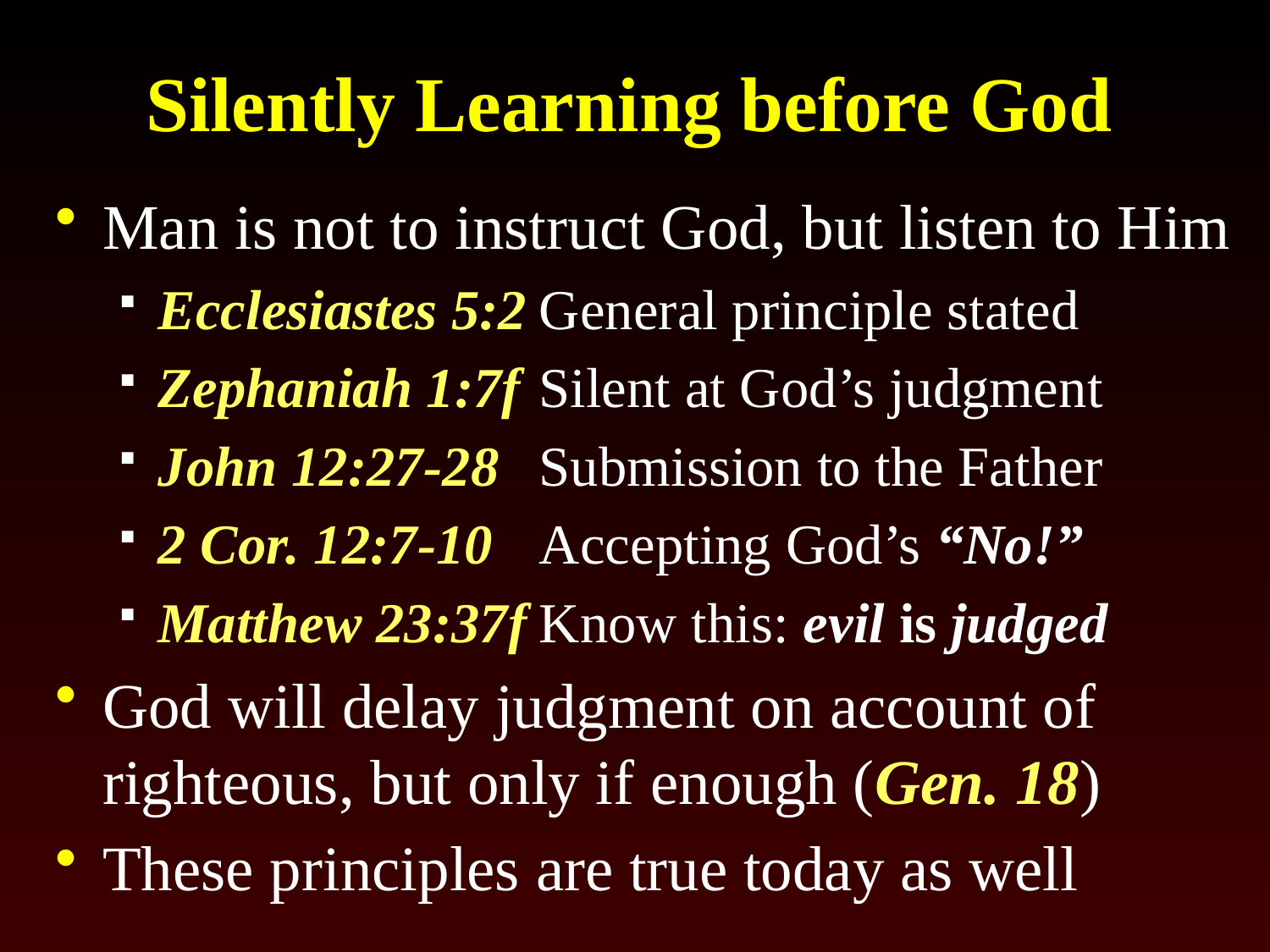

# Silently Learning before God
Man is not to instruct God, but listen to Him
Ecclesiastes 5:2	General principle stated
Zephaniah 1:7f	Silent at God’s judgment
John 12:27-28	Submission to the Father
2 Cor. 12:7-10	Accepting God’s “No!”
Matthew 23:37f	Know this: evil is judged
God will delay judgment on account of righteous, but only if enough (Gen. 18)
These principles are true today as well